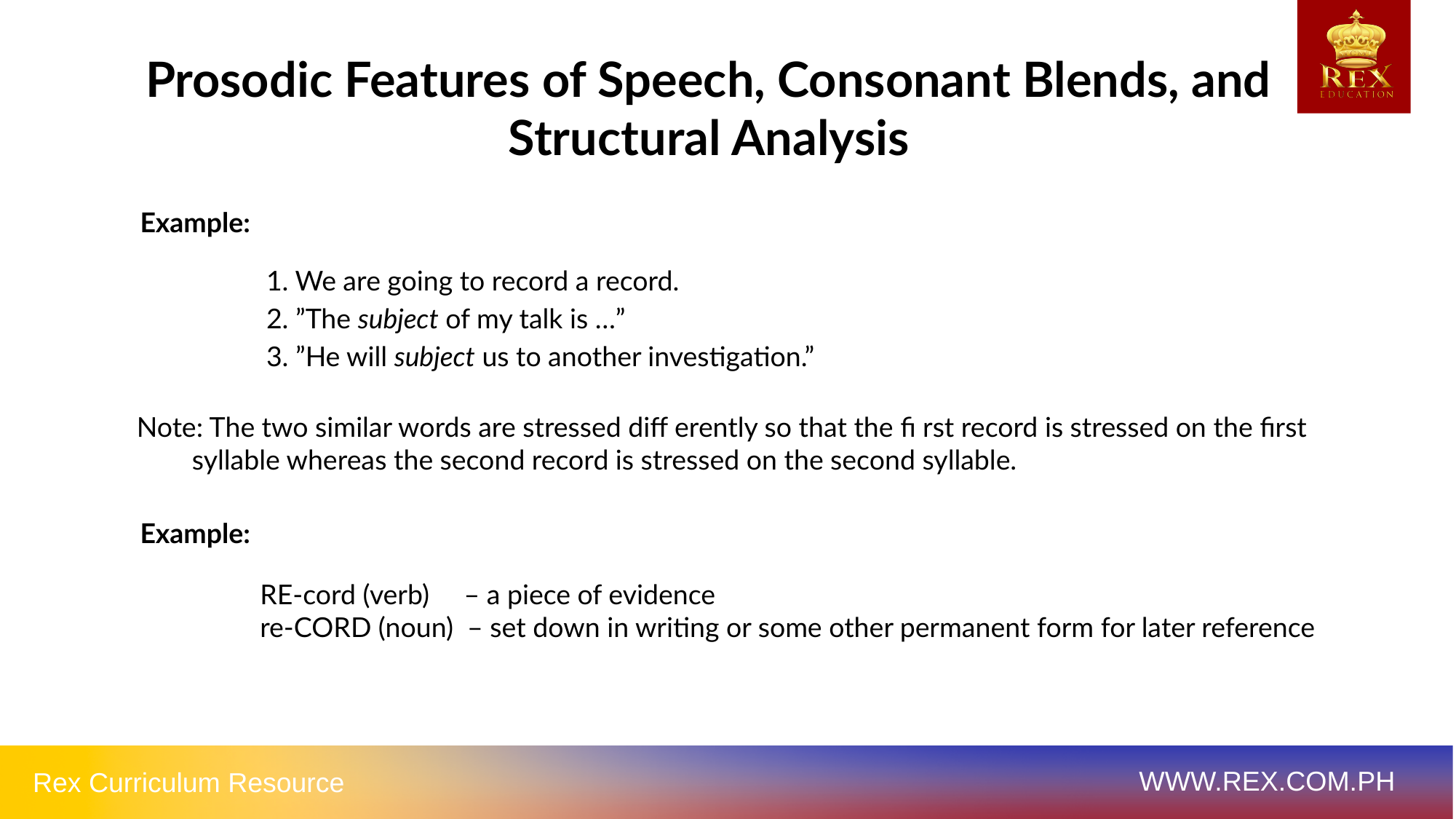

Prosodic Features of Speech, Consonant Blends, and Structural Analysis
Example:
1. We are going to record a record.
2. ”The subject of my talk is …”
3. ”He will subject us to another investigation.”
Note: The two similar words are stressed diff erently so that the fi rst record is stressed on the first              syllable whereas the second record is stressed on the second syllable.
Example:
RE-cord (verb)     – a piece of evidence
re-CORD (noun)  – set down in writing or some other permanent form for later reference